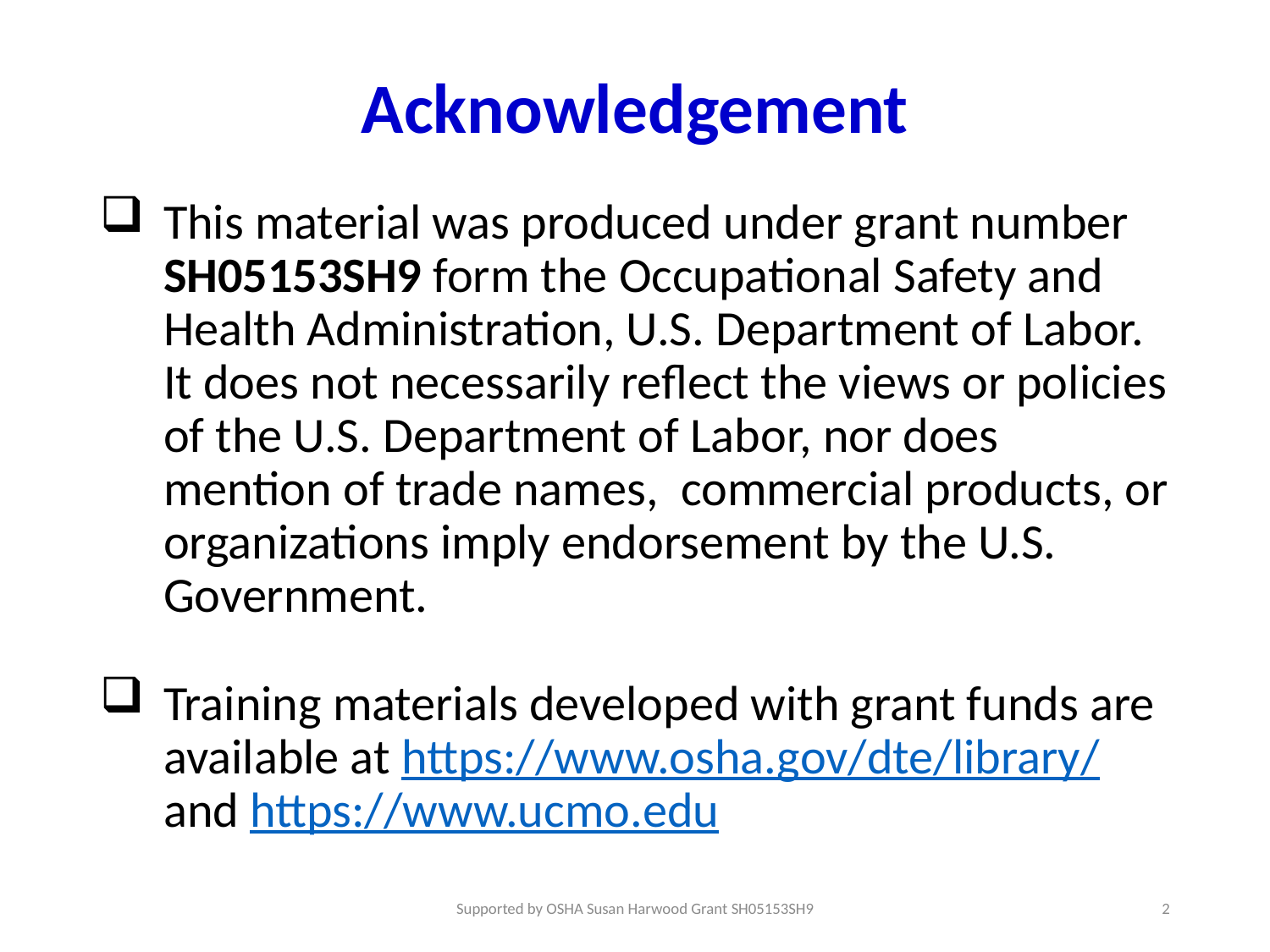

# Acknowledgement
This material was produced under grant number SH05153SH9 form the Occupational Safety and Health Administration, U.S. Department of Labor. It does not necessarily reflect the views or policies of the U.S. Department of Labor, nor does mention of trade names,  commercial products, or organizations imply endorsement by the U.S. Government.

Training materials developed with grant funds are available at https://www.osha.gov/dte/library/ and https://www.ucmo.edu
Supported by OSHA Susan Harwood Grant SH05153SH9
2